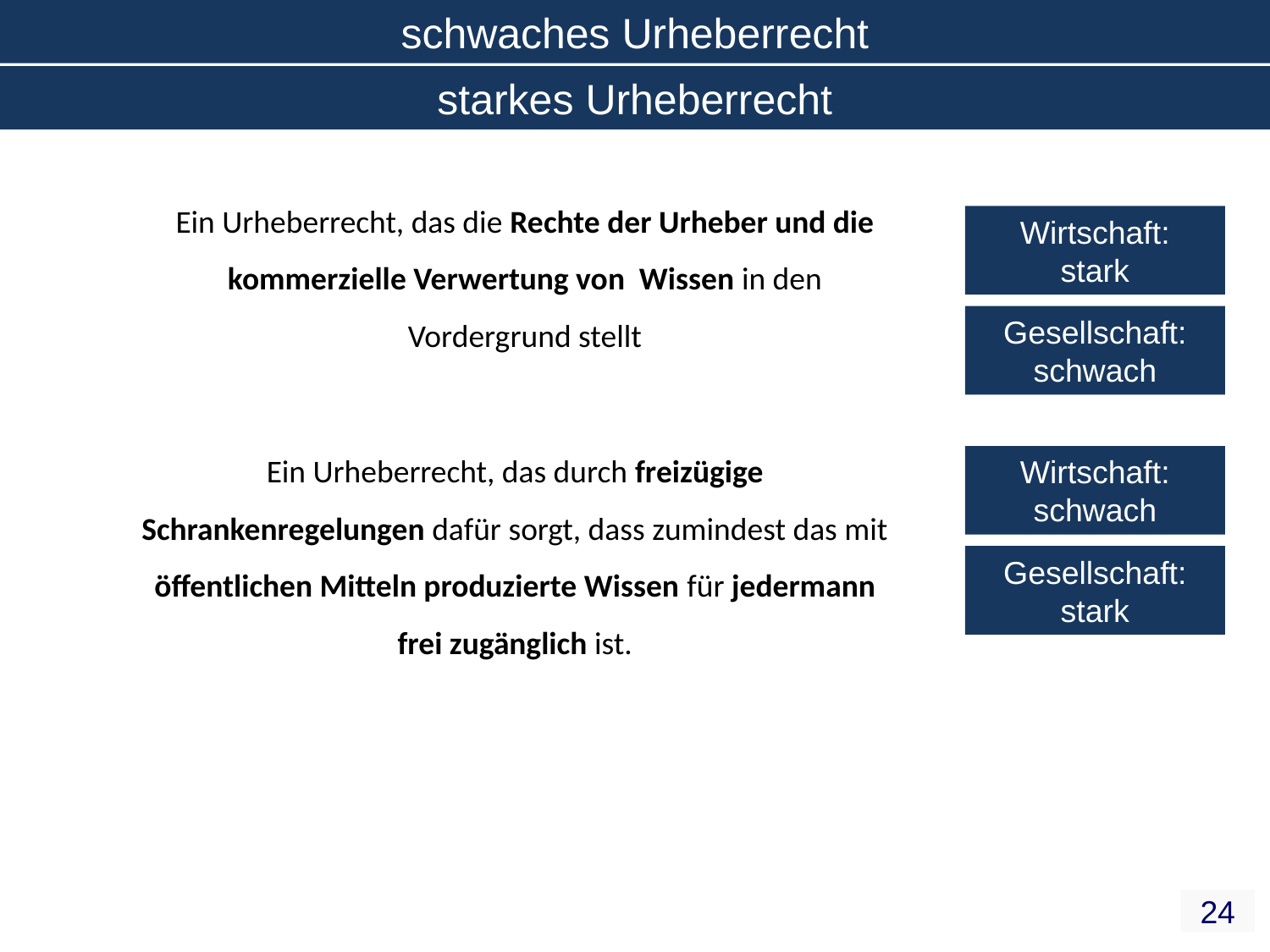

schwaches Urheberrecht
starkes Urheberrecht
Ein Urheberrecht, das die Rechte der Urheber und die kommerzielle Verwertung von  Wissen in den Vordergrund stellt
Wirtschaft:
stark
Gesellschaft:
schwach
Ein Urheberrecht, das durch freizügige Schrankenregelungen dafür sorgt, dass zumindest das mit öffentlichen Mitteln produzierte Wissen für jedermann frei zugänglich ist.
Wirtschaft:
schwach
Gesellschaft:
stark